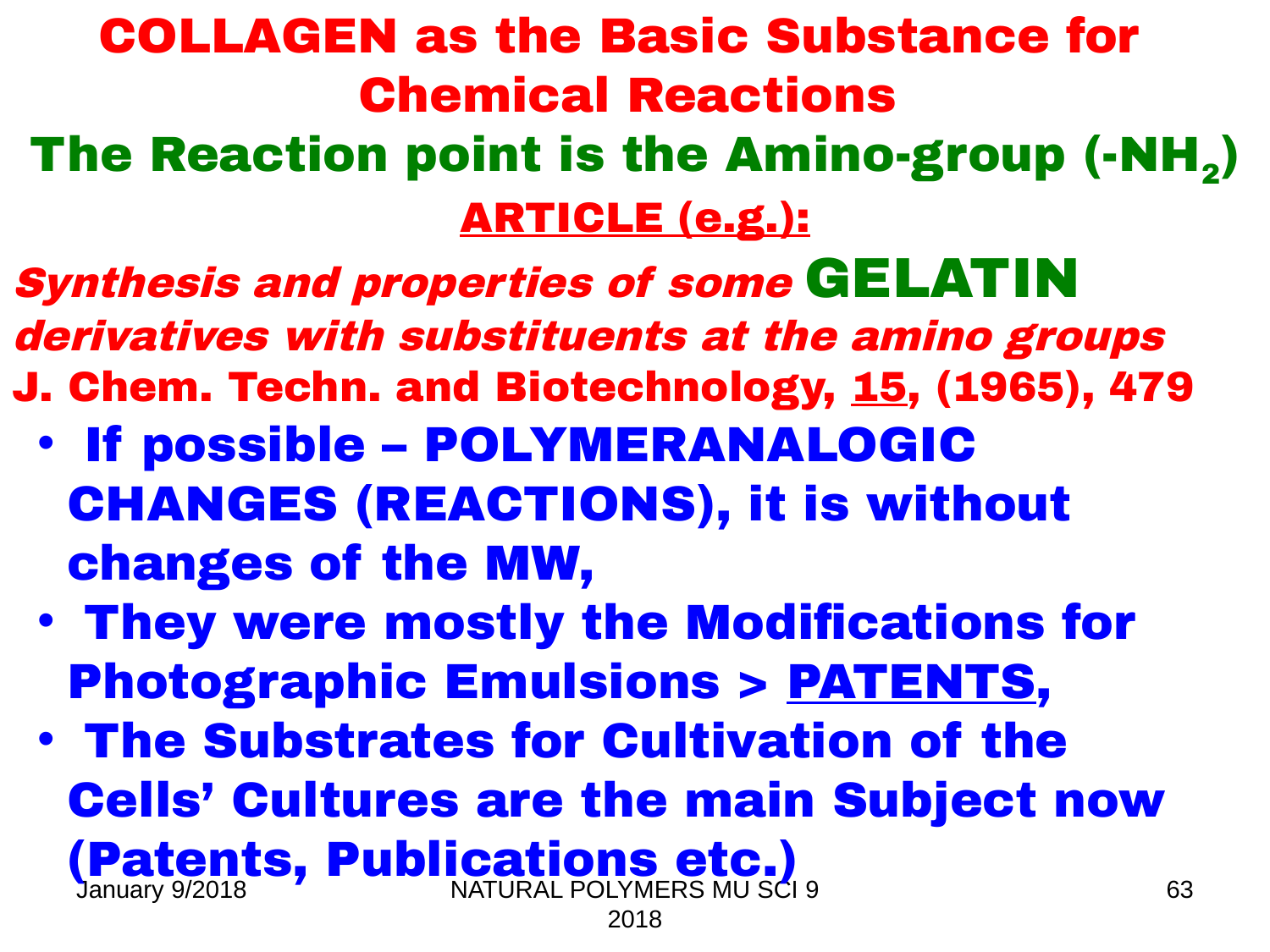

# COLLAGEN as the Basic Substance for   Chemical Reactions
The Reaction point is the Amino-group (-NH2)
ARTICLE (e.g.):
Synthesis and properties of some GELATIN derivatives with substituents at the amino groups
J. Chem. Techn. and Biotechnology, 15, (1965), 479
 If possible – POLYMERANALOGIC CHANGES (REACTIONS), it is without changes of the MW,
 They were mostly the Modifications for Photographic Emulsions > PATENTS,
 The Substrates for Cultivation of the Cells’ Cultures are the main Subject now (Patents, Publications etc.)
January 9/2018
NATURAL POLYMERS MU SCI 9 2018
63